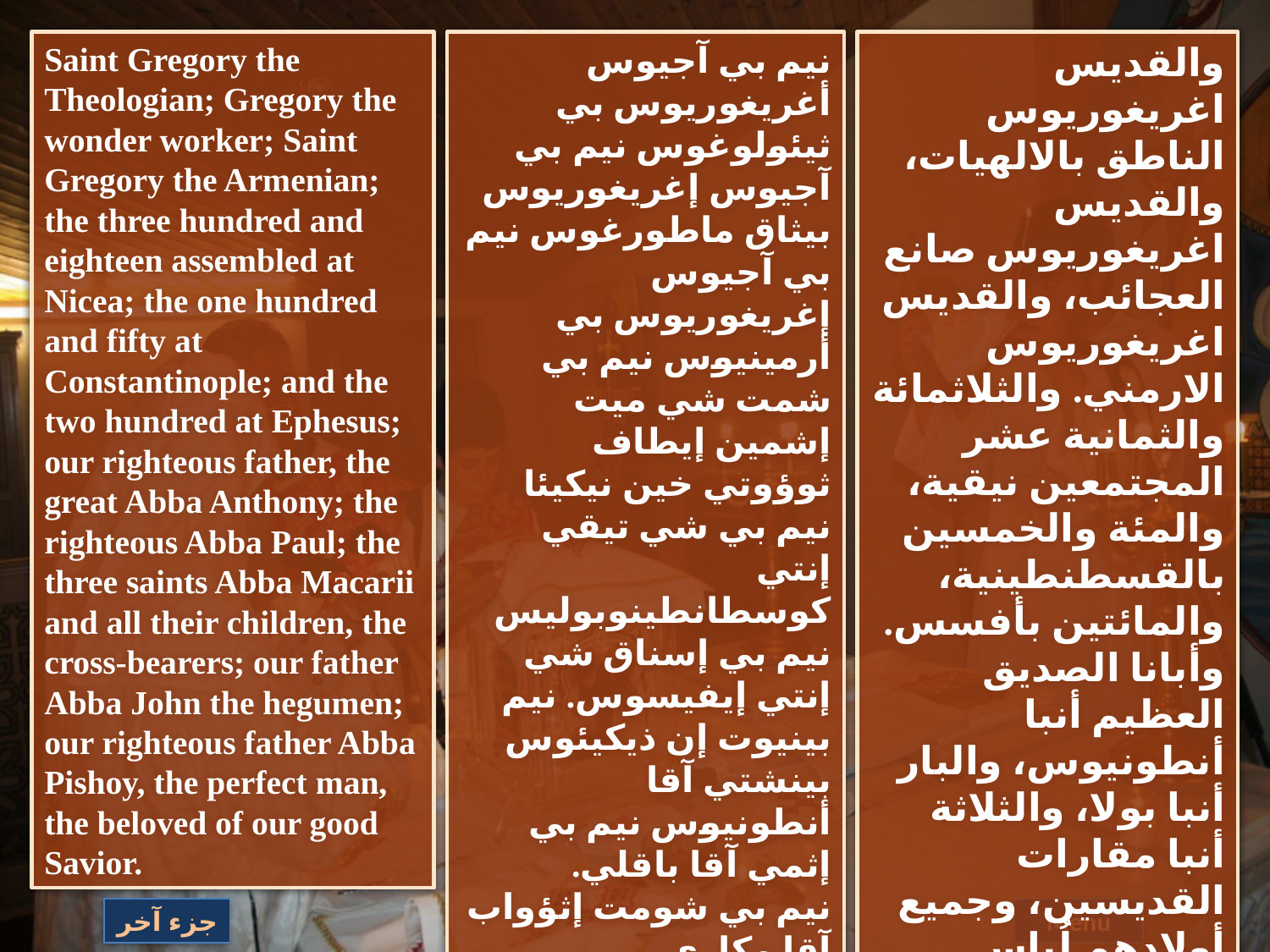

Saint Gregory the Theologian; Gregory the wonder worker; Saint Gregory the Armenian; the three hundred and eighteen assembled at Nicea; the one hundred and fifty at Constantinople; and the two hundred at Ephesus; our righteous father, the great Abba Anthony; the righteous Abba Paul; the three saints Abba Macarii and all their children, the cross-bearers; our father Abba John the hegumen; our righteous father Abba Pishoy, the perfect man, the beloved of our good Savior.
نيم بي آجيوس أغريغوريوس بي ثيئولوغوس نيم بي آجيوس إغريغوريوس بيثاق ماطورغوس نيم بي آجيوس إغريغوريوس بي أرمينيوس نيم بي شمت شي ميت إشمين إيطاف ثوؤوتي خين نيكيئا نيم بي شي تيقي إنتي كوسطانطينوبوليس نيم بي إسناق شي إنتي إيفيسوس. نيم بينيوت إن ذيكيئوس بينشتي آقا أنطونيوس نيم بي إثمي آقا باقلي.
نيم بي شومت إثؤواب آقا مكاري
نيم نوشيري تيرو إن إسطاقروفورس. نيم بينيوت آقا يؤانس بي هيغومينوس نيم بينوت آقا بيشوي بي إثمي بي رومي إنتي ليوس بي مينريت إنتي بين سوتير إن آغاثوس.
والقديس اغريغوريوس الناطق بالالهيات، والقديس اغريغوريوس صانع العجائب، والقديس اغريغوريوس الارمني. والثلاثمائة والثمانية عشر المجتمعين نيقية، والمئة والخمسين بالقسطنطينية، والمائتين بأفسس. وأبانا الصديق العظيم أنبا أنطونيوس، والبار أنبا بولا، والثلاثة أنبا مقارات القديسين، وجميع أولادهم لُباس الصليب. وأبانا أنبا يؤأنس القمص، وأبانا أنبا بيشوي البار الرجل الكامل، حبيب مخلصنا الصالح.
جزء آخر
Menu